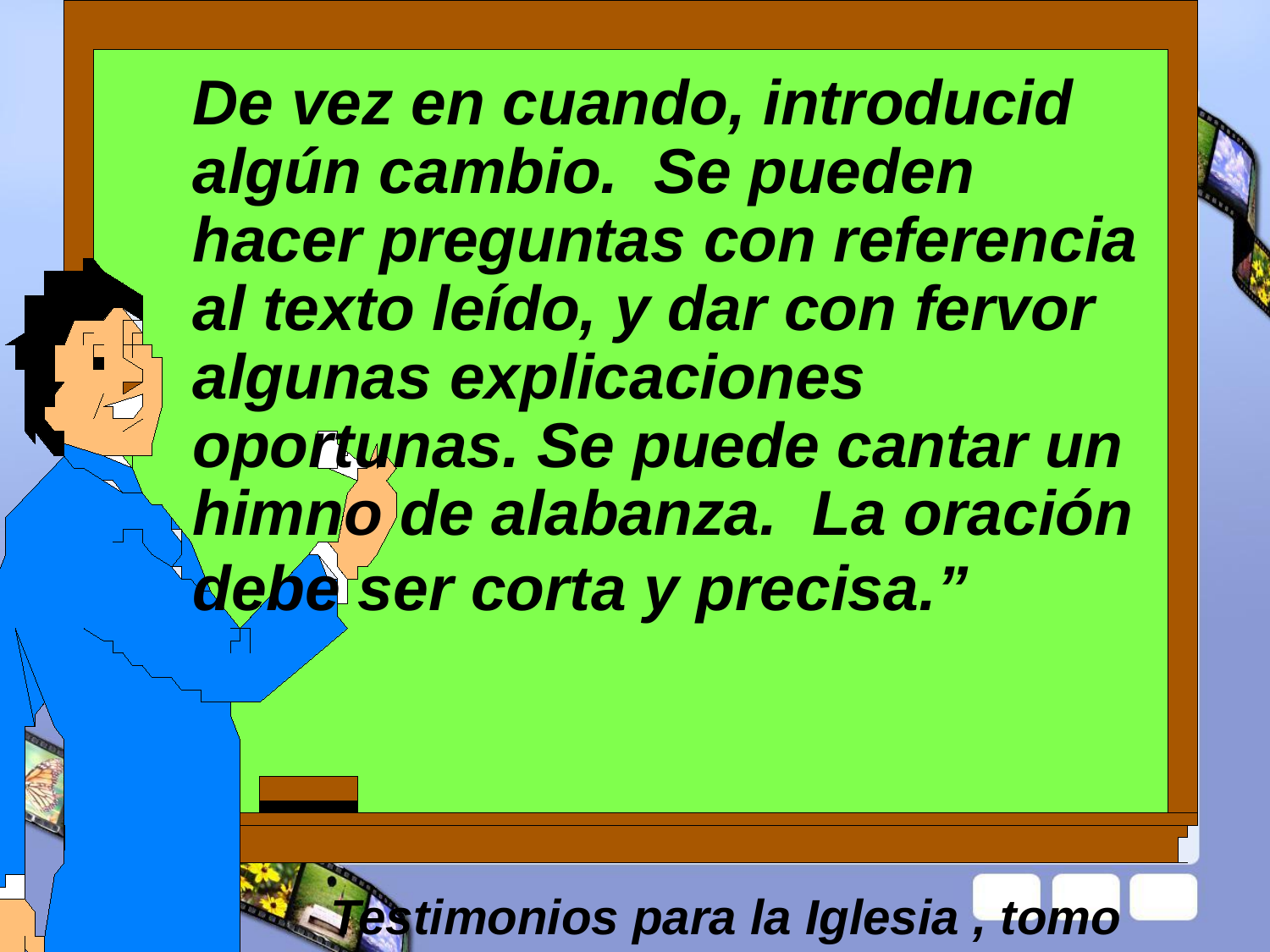

De vez en cuando, introducid algún cambio.  Se pueden hacer preguntas con referencia al texto leído, y dar con fervor algunas explicaciones oportunas. Se puede cantar un himno de alabanza.  La oración debe ser corta y precisa.”
Testimonios para la Iglesia , tomo 7,p.435